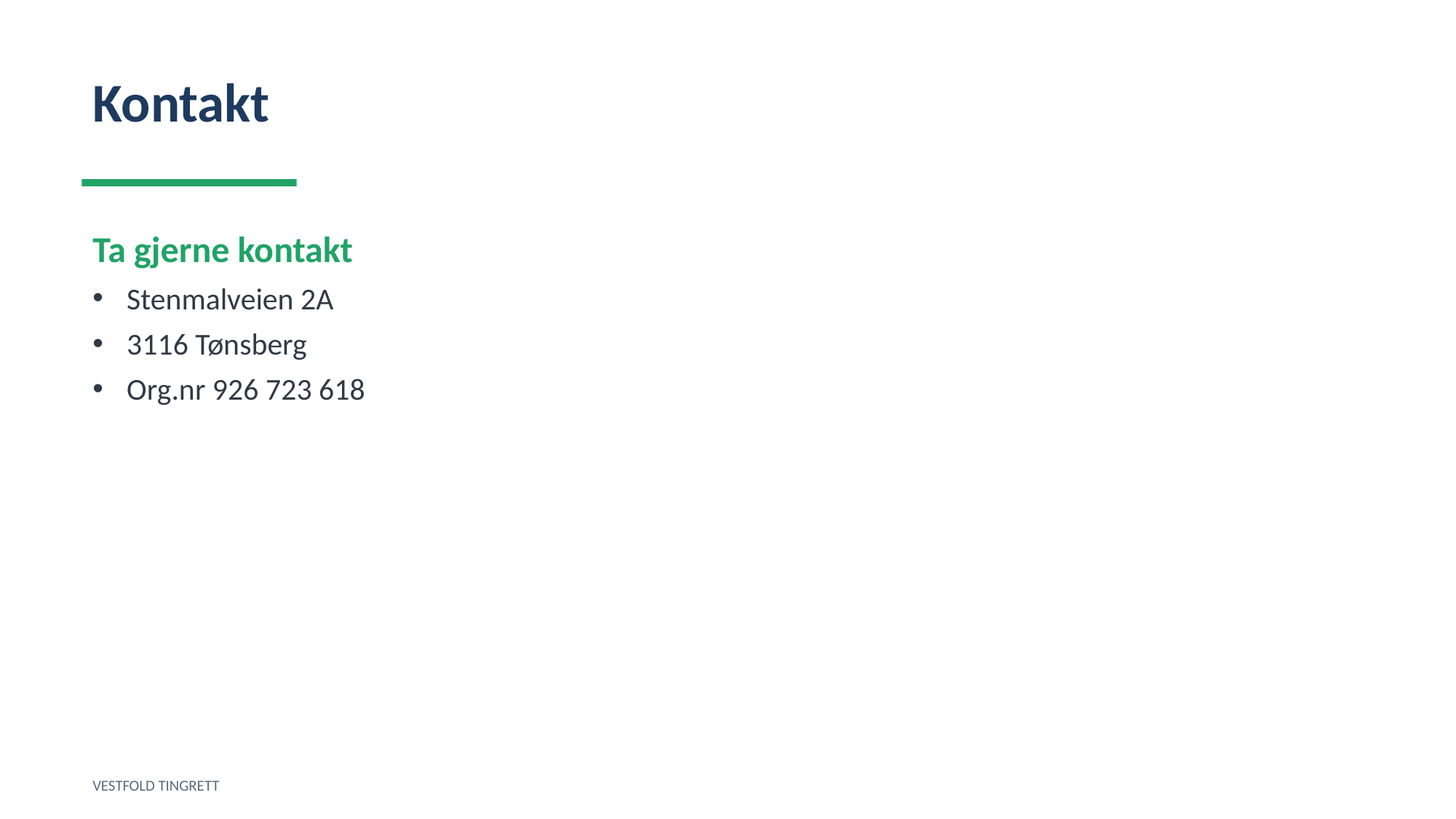

Kontakt

Ta gjerne kontakt
Stenmalveien 2A
3116 Tønsberg
Org.nr 926 723 618
VESTFOLD TINGRETT